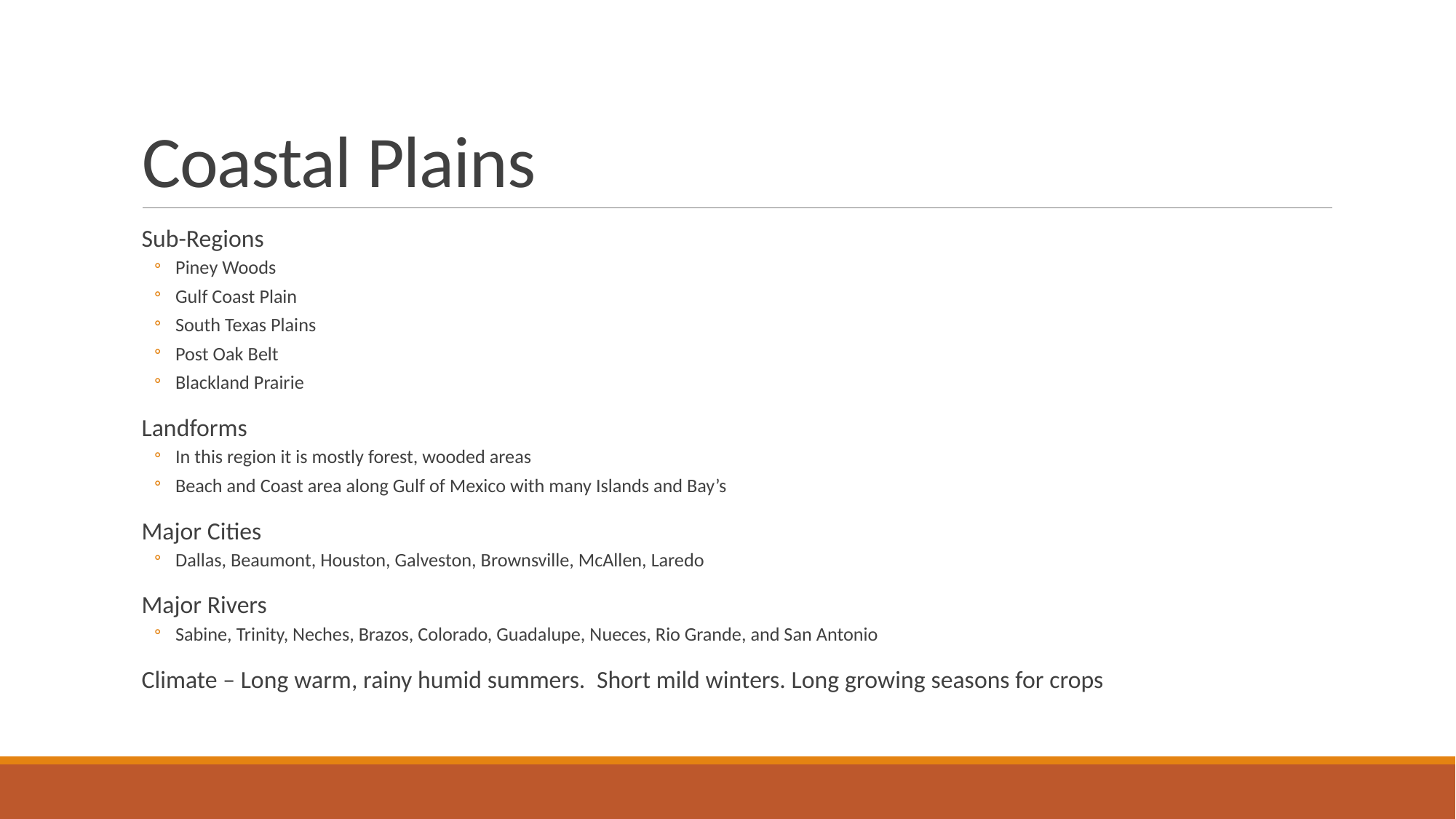

# Coastal Plains
Sub-Regions
Piney Woods
Gulf Coast Plain
South Texas Plains
Post Oak Belt
Blackland Prairie
Landforms
In this region it is mostly forest, wooded areas
Beach and Coast area along Gulf of Mexico with many Islands and Bay’s
Major Cities
Dallas, Beaumont, Houston, Galveston, Brownsville, McAllen, Laredo
Major Rivers
Sabine, Trinity, Neches, Brazos, Colorado, Guadalupe, Nueces, Rio Grande, and San Antonio
Climate – Long warm, rainy humid summers.  Short mild winters. Long growing seasons for crops